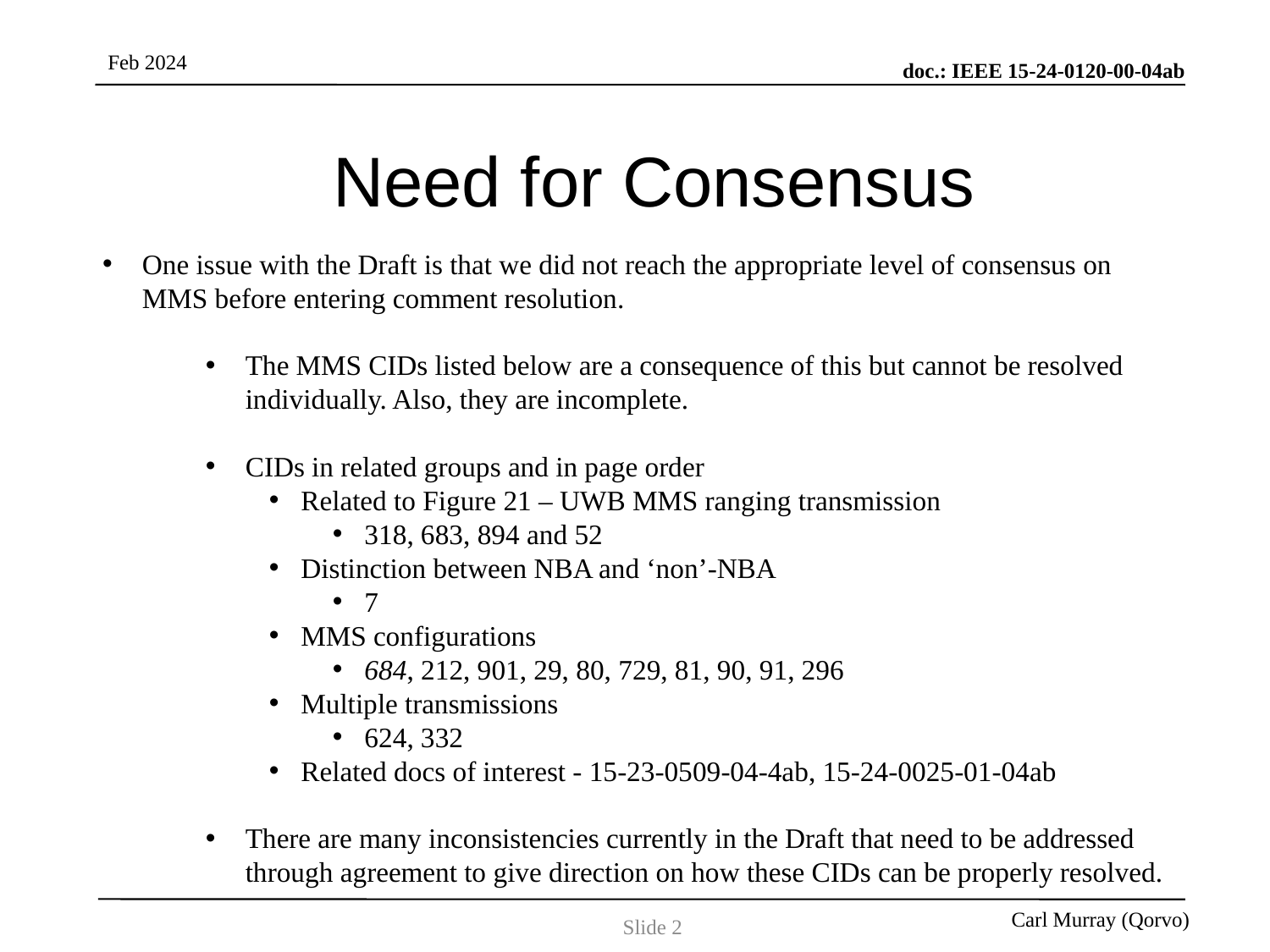

# Need for Consensus
One issue with the Draft is that we did not reach the appropriate level of consensus on MMS before entering comment resolution.

The MMS CIDs listed below are a consequence of this but cannot be resolved individually. Also, they are incomplete.

CIDs in related groups and in page order
Related to Figure 21 – UWB MMS ranging transmission
318, 683, 894 and 52
Distinction between NBA and ‘non’-NBA
7
MMS configurations
684, 212, 901, 29, 80, 729, 81, 90, 91, 296
Multiple transmissions
624, 332
Related docs of interest - 15-23-0509-04-4ab, 15-24-0025-01-04ab

There are many inconsistencies currently in the Draft that need to be addressed through agreement to give direction on how these CIDs can be properly resolved.
Slide 2